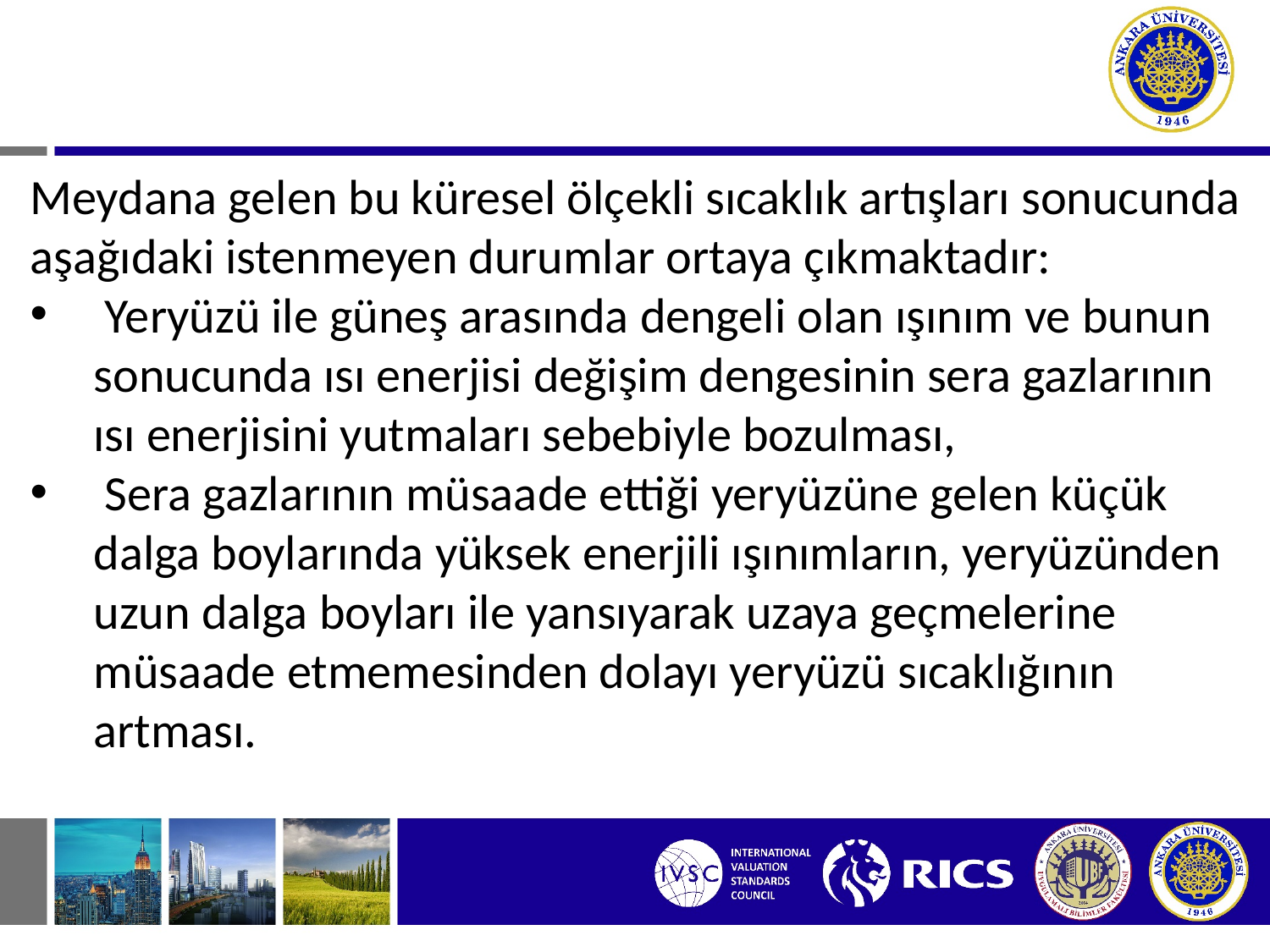

Meydana gelen bu küresel ölçekli sıcaklık artışları sonucunda aşağıdaki istenmeyen durumlar ortaya çıkmaktadır:
 Yeryüzü ile güneş arasında dengeli olan ışınım ve bunun sonucunda ısı enerjisi değişim dengesinin sera gazlarının ısı enerjisini yutmaları sebebiyle bozulması,
 Sera gazlarının müsaade ettiği yeryüzüne gelen küçük dalga boylarında yüksek enerjili ışınımların, yeryüzünden uzun dalga boyları ile yansıyarak uzaya geçmelerine müsaade etmemesinden dolayı yeryüzü sıcaklığının artması.